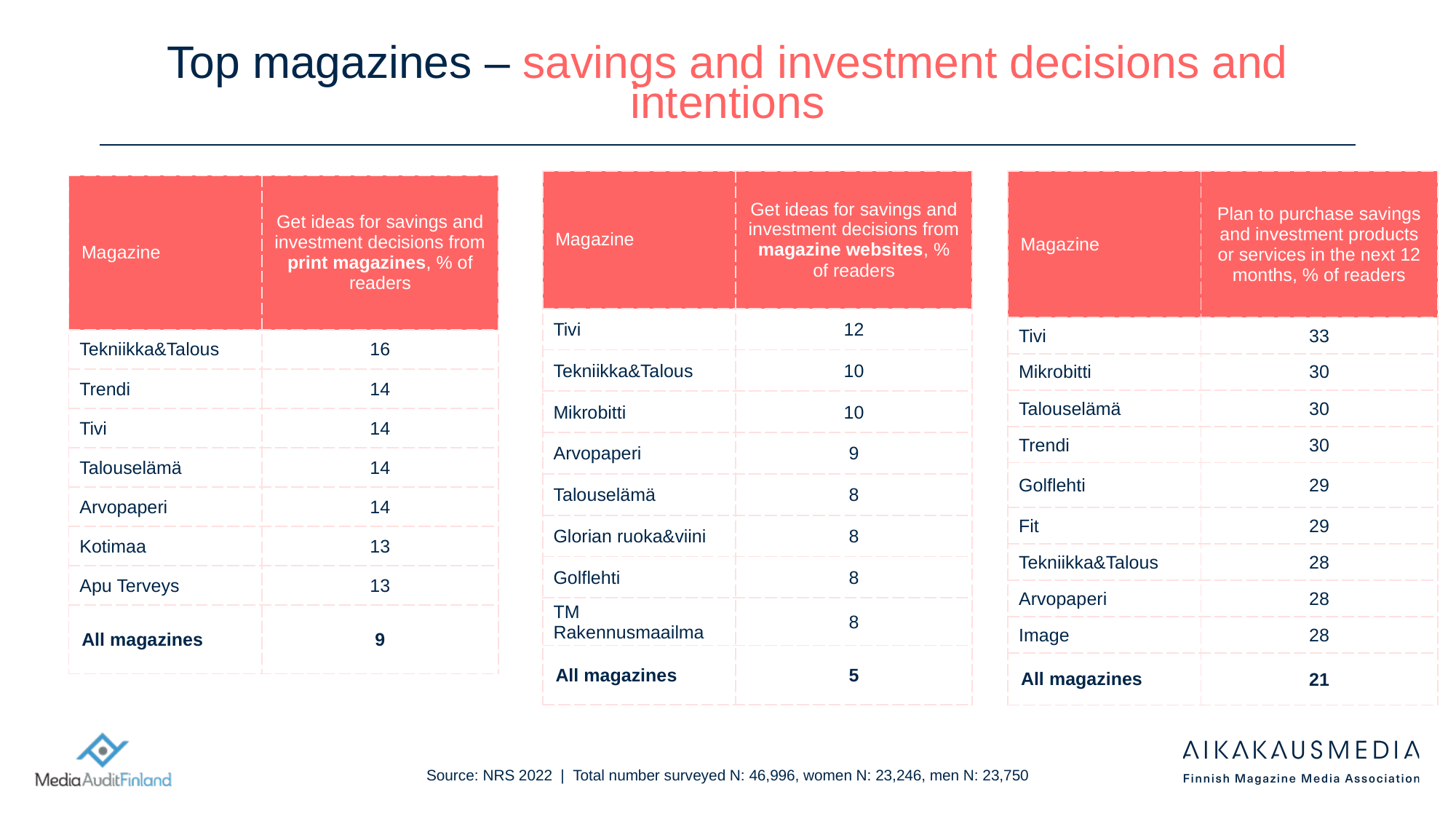

# Top magazines – savings and investment decisions and intentions
| Magazine | Get ideas for savings and investment decisions from magazine websites, % of readers |
| --- | --- |
| Tivi | 12 |
| Tekniikka&Talous | 10 |
| Mikrobitti | 10 |
| Arvopaperi | 9 |
| Talouselämä | 8 |
| Glorian ruoka&viini | 8 |
| Golflehti | 8 |
| TM Rakennusmaailma | 8 |
| All magazines | 5 |
| Magazine | Plan to purchase savings and investment products or services in the next 12 months, % of readers |
| --- | --- |
| Tivi | 33 |
| Mikrobitti | 30 |
| Talouselämä | 30 |
| Trendi | 30 |
| Golflehti | 29 |
| Fit | 29 |
| Tekniikka&Talous | 28 |
| Arvopaperi | 28 |
| Image | 28 |
| All magazines | 21 |
| Magazine | Get ideas for savings and investment decisions from print magazines, % of readers |
| --- | --- |
| Tekniikka&Talous | 16 |
| Trendi | 14 |
| Tivi | 14 |
| Talouselämä | 14 |
| Arvopaperi | 14 |
| Kotimaa | 13 |
| Apu Terveys | 13 |
| All magazines | 9 |
Source: NRS 2022  |  Total number surveyed N: 46,996, women N: 23,246, men N: 23,750